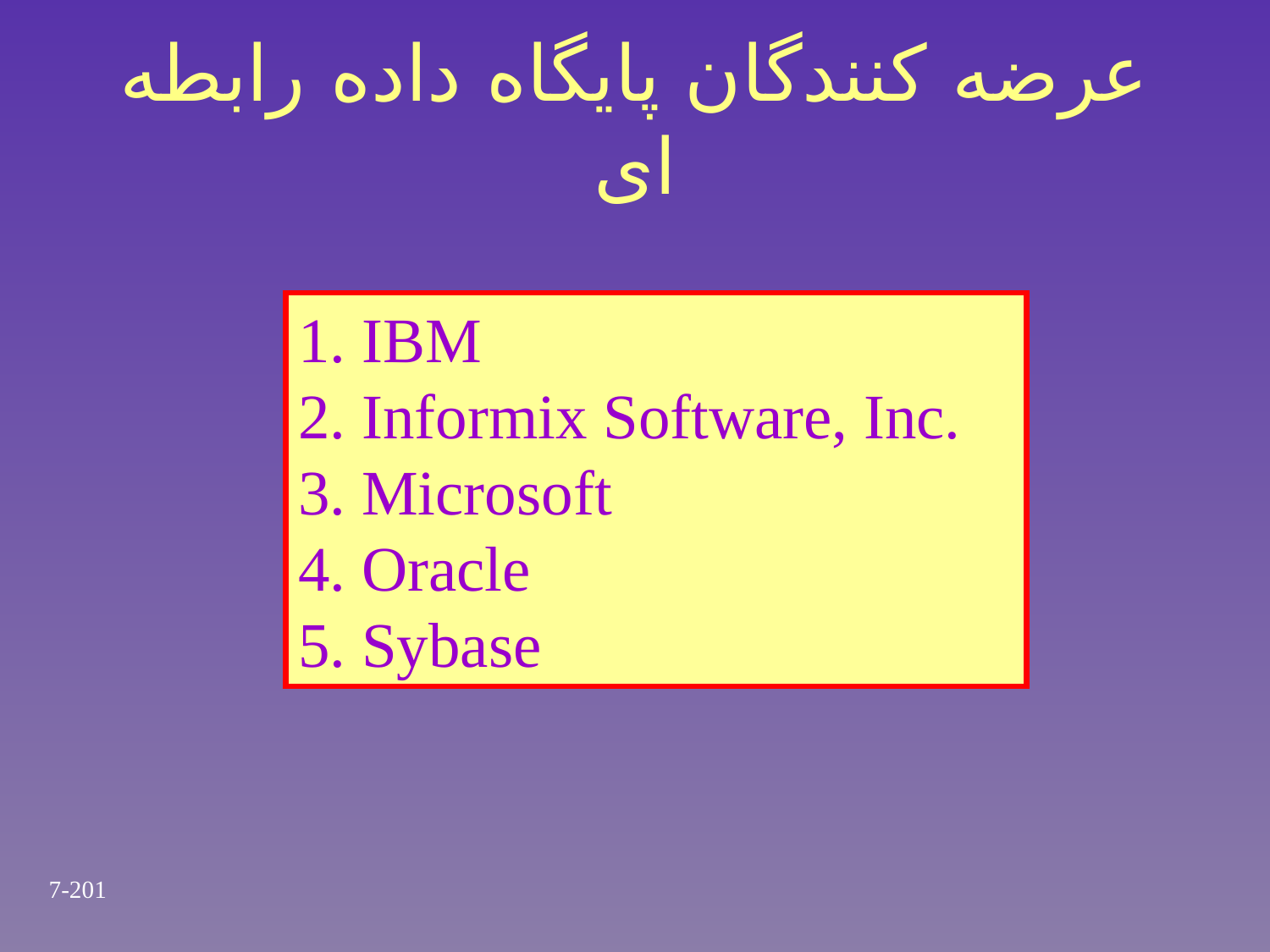

# عرضه کنندگان پایگاه داده رابطه ای
1. IBM
2. Informix Software, Inc.
3. Microsoft
4. Oracle
5. Sybase
7-201